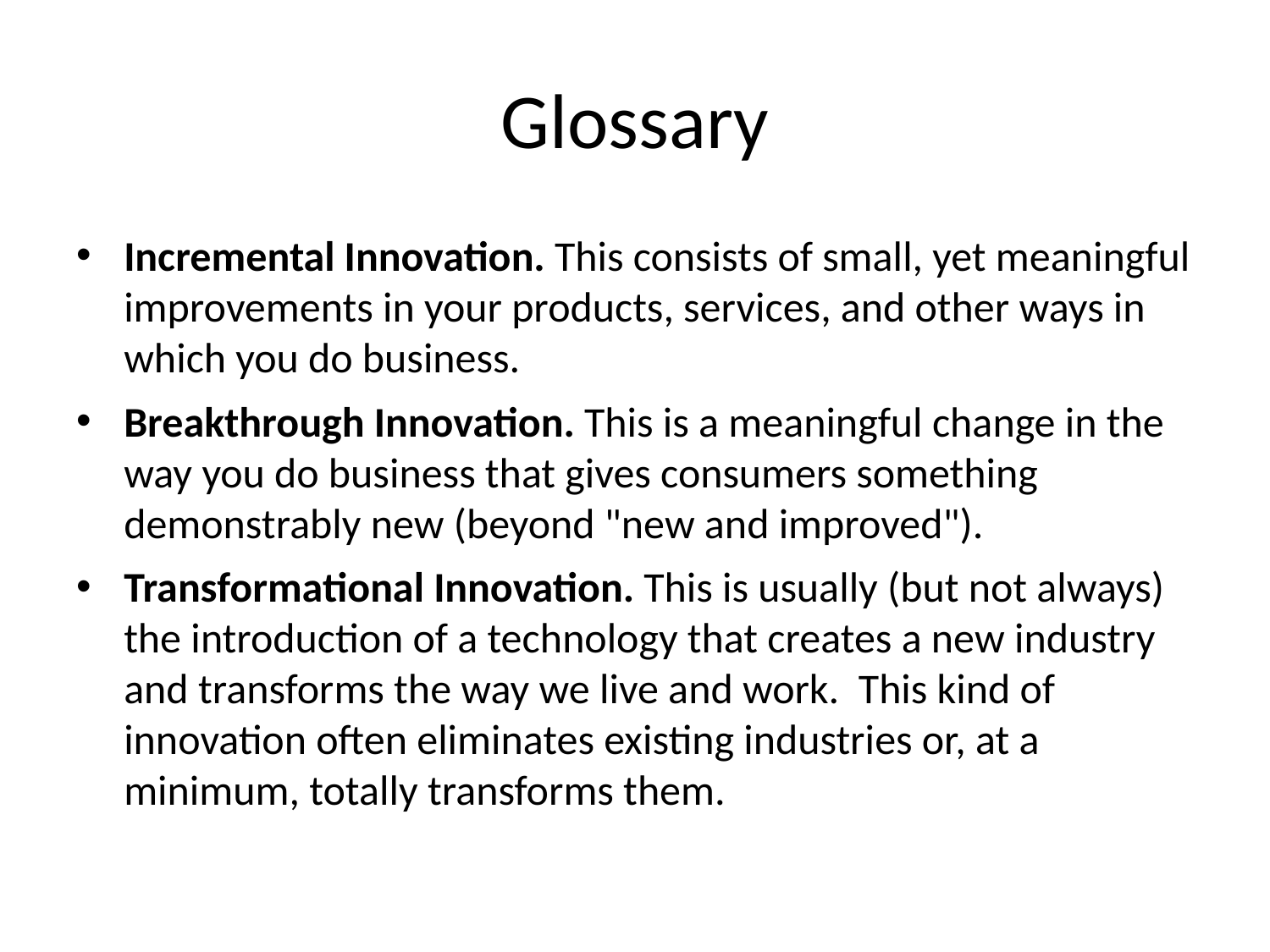

# Glossary
Incremental Innovation. This consists of small, yet meaningful improvements in your products, services, and other ways in which you do business.
Breakthrough Innovation. This is a meaningful change in the way you do business that gives consumers something demonstrably new (beyond "new and improved").
Transformational Innovation. This is usually (but not always) the introduction of a technology that creates a new industry and transforms the way we live and work.  This kind of innovation often eliminates existing industries or, at a minimum, totally transforms them.